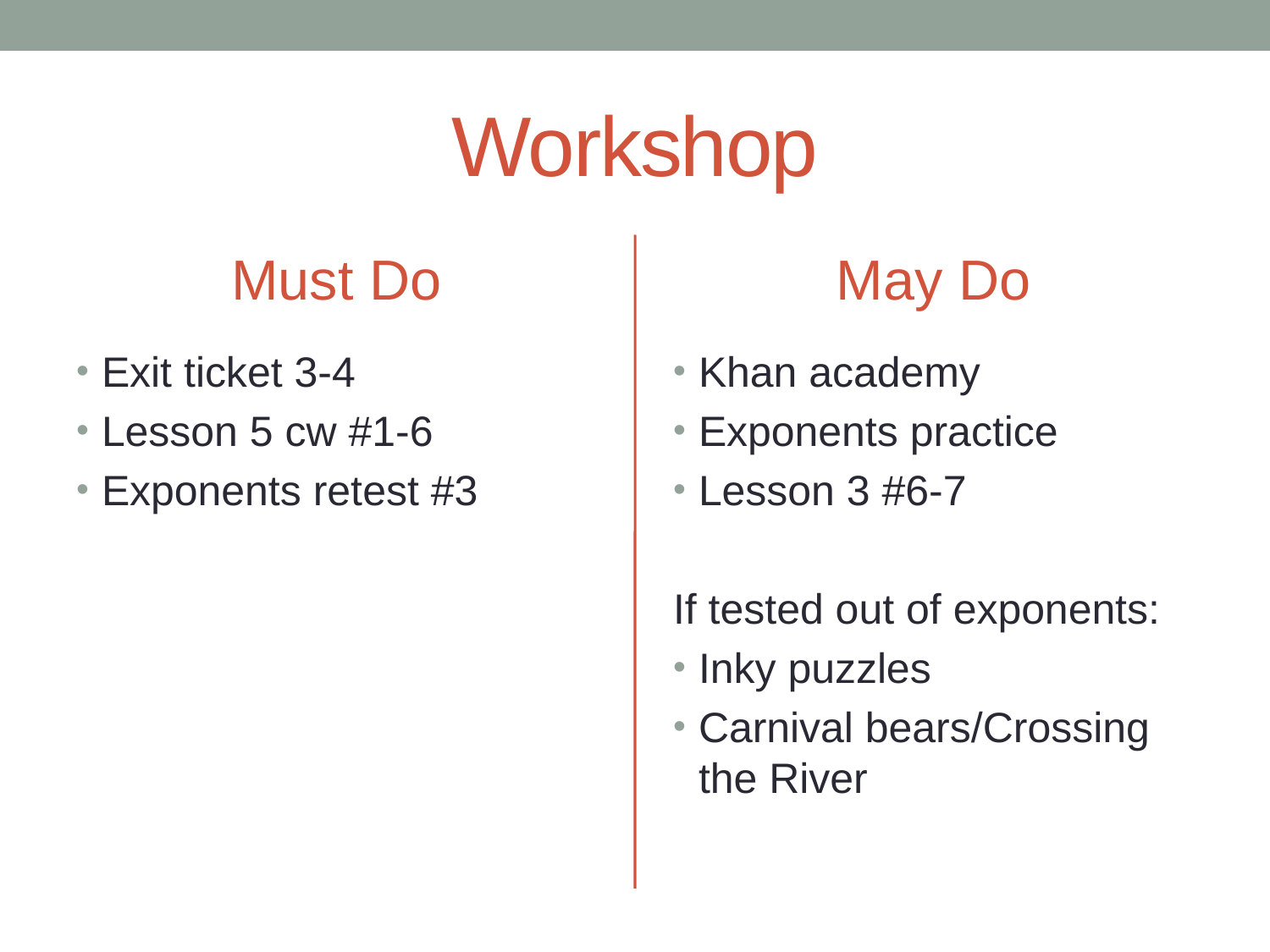

# Workshop
Must Do
May Do
Exit ticket 3-4
Lesson 5 cw #1-6
Exponents retest #3

Khan academy
Exponents practice
Lesson 3 #6-7

If tested out of exponents:
Inky puzzles
Carnival bears/Crossing the River